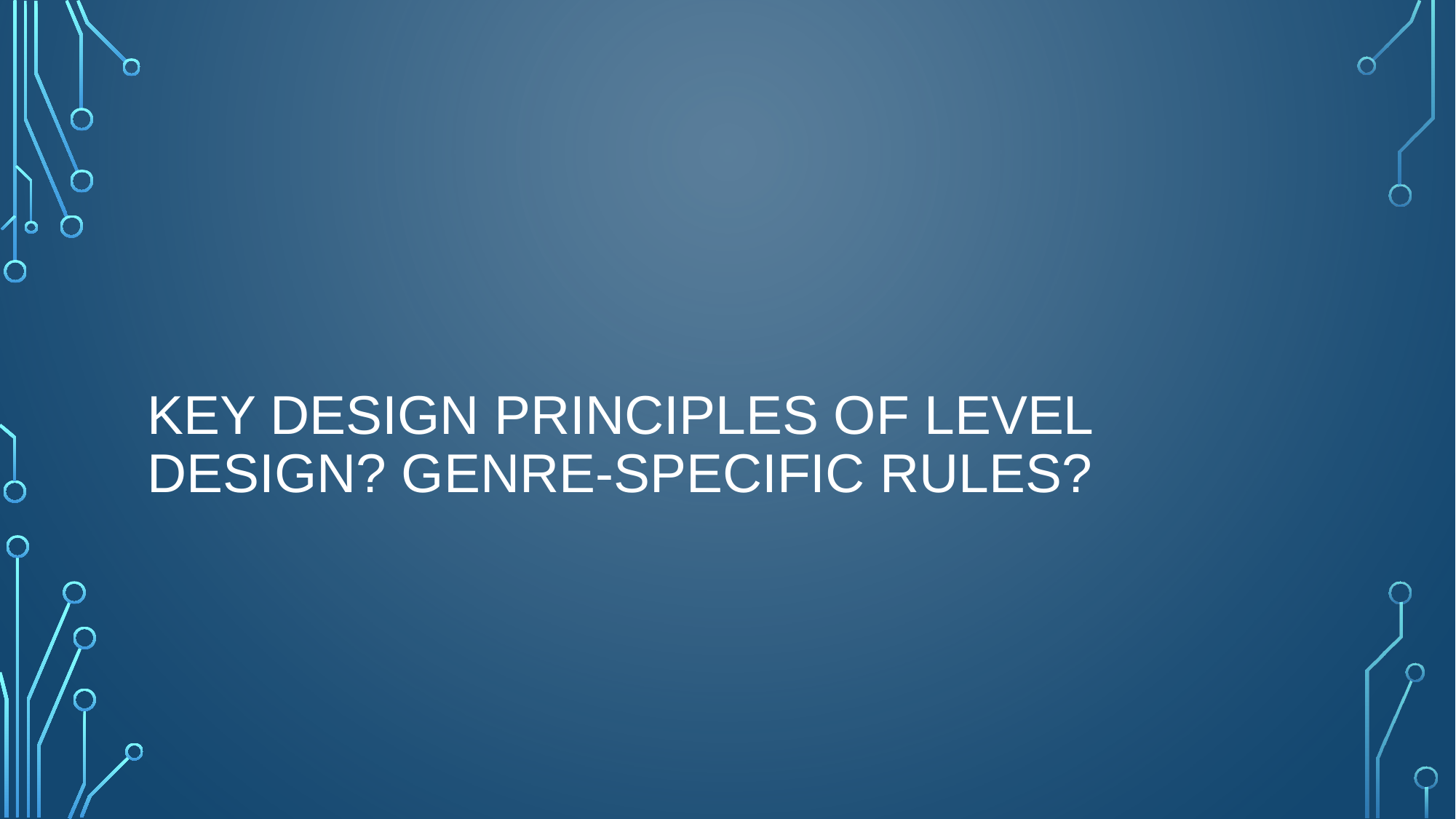

# Key design principles of level design? Genre-specific rules?